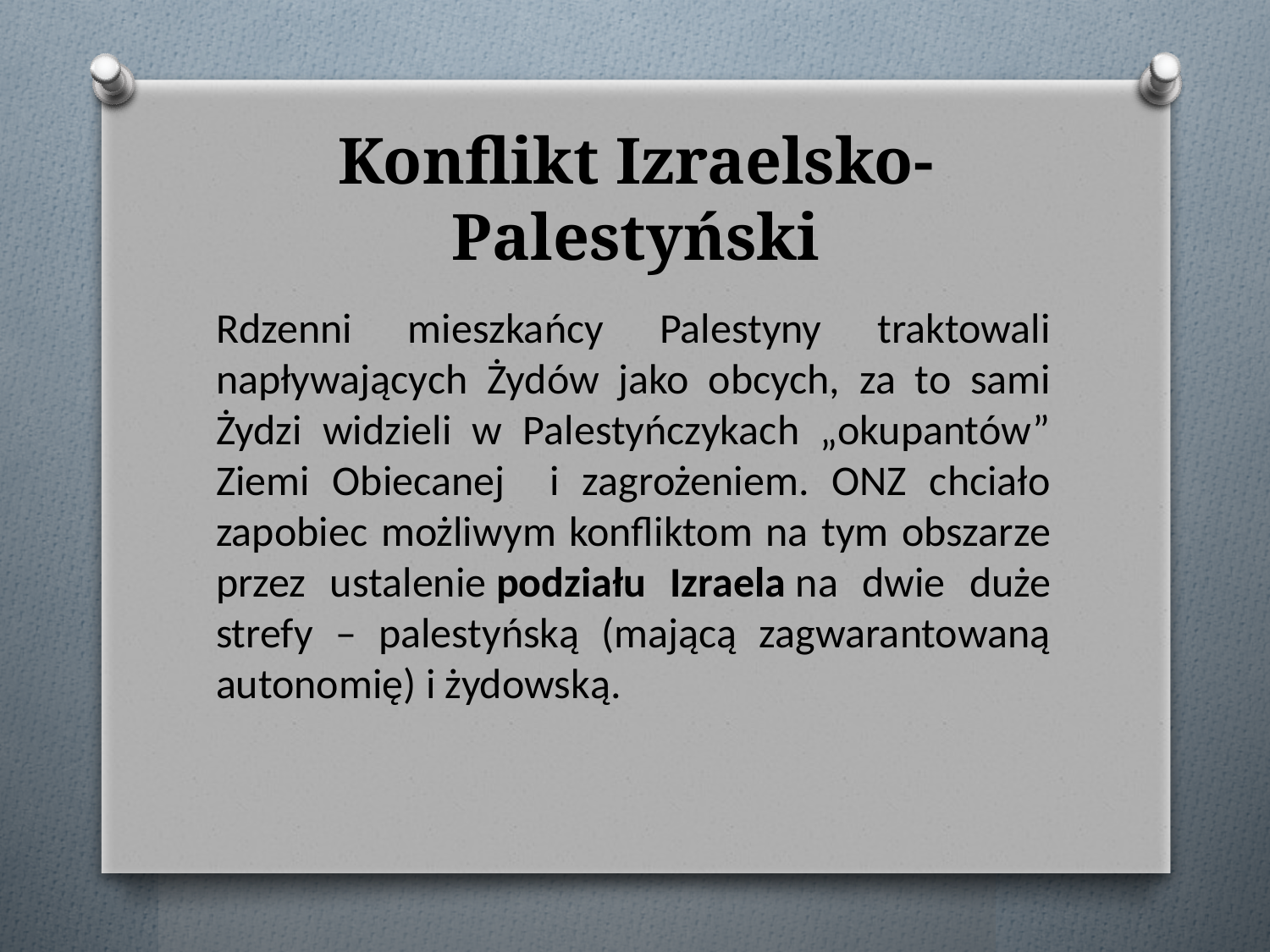

# Konflikt Izraelsko-Palestyński
Rdzenni mieszkańcy Palestyny traktowali napływających Żydów jako obcych, za to sami Żydzi widzieli w Palestyńczykach „okupantów” Ziemi Obiecanej  i zagrożeniem. ONZ chciało zapobiec możliwym konfliktom na tym obszarze przez ustalenie podziału Izraela na dwie duże strefy – palestyńską (mającą zagwarantowaną autonomię) i żydowską.